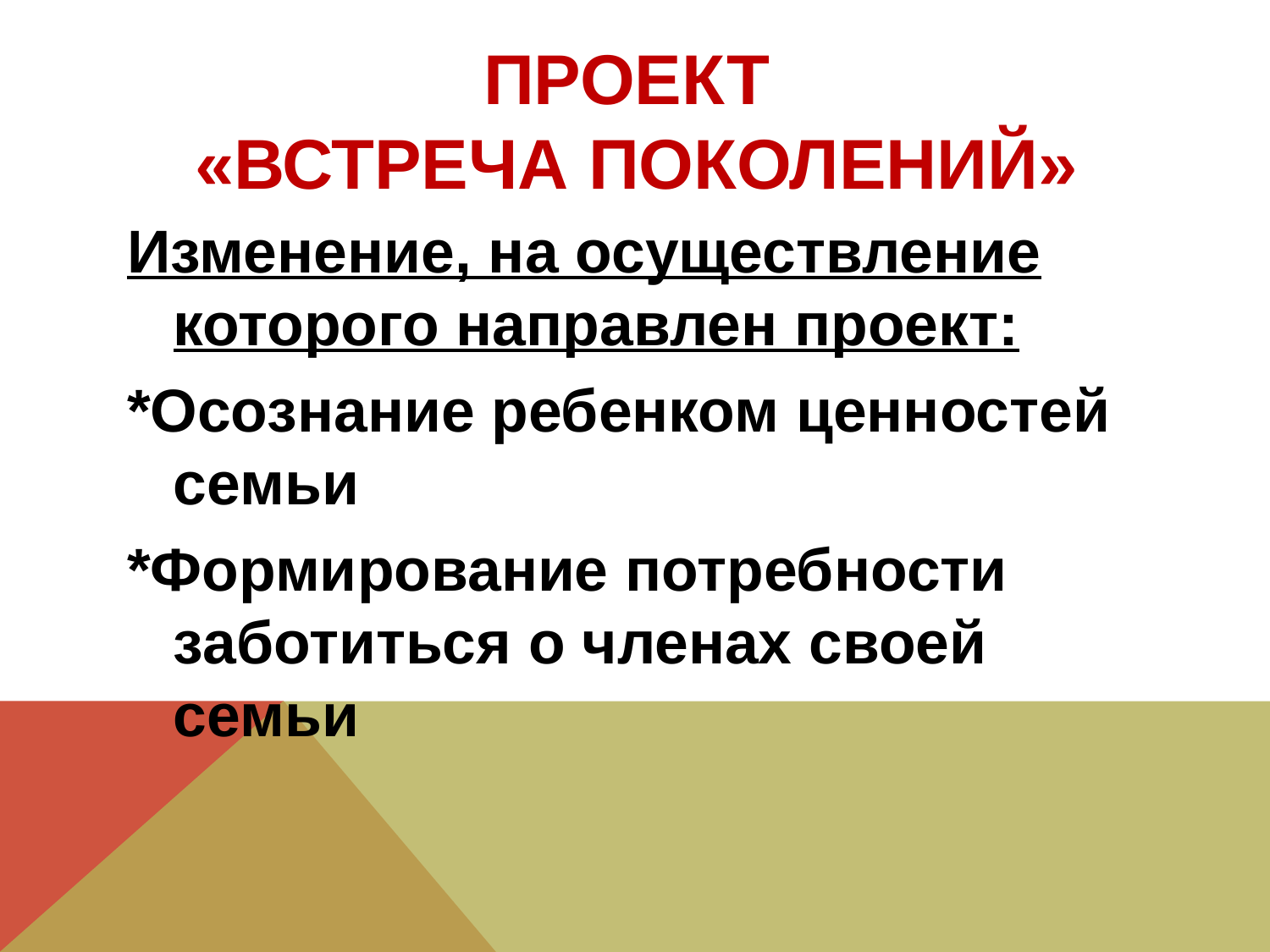

# Проект «встреча поколений»
Изменение, на осуществление которого направлен проект:
*Осознание ребенком ценностей семьи
*Формирование потребности заботиться о членах своей семьи